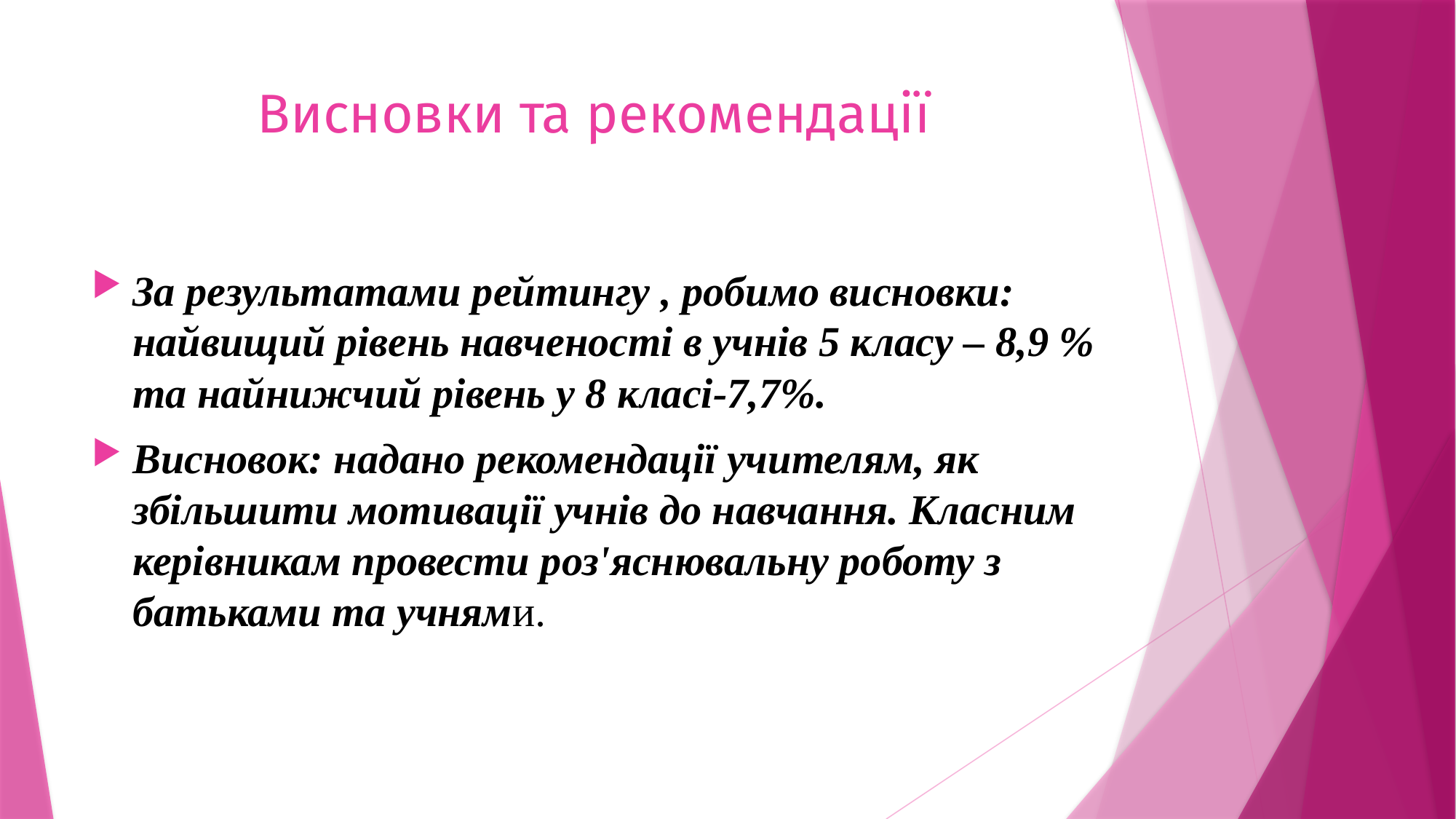

# Висновки та рекомендації
За результатами рейтингу , робимо висновки: найвищий рівень навченості в учнів 5 класу – 8,9 % та найнижчий рівень у 8 класі-7,7%.
Висновок: надано рекомендації учителям, як  збільшити мотивації учнів до навчання. Класним керівникам провести роз'яснювальну роботу з батьками та учнями.